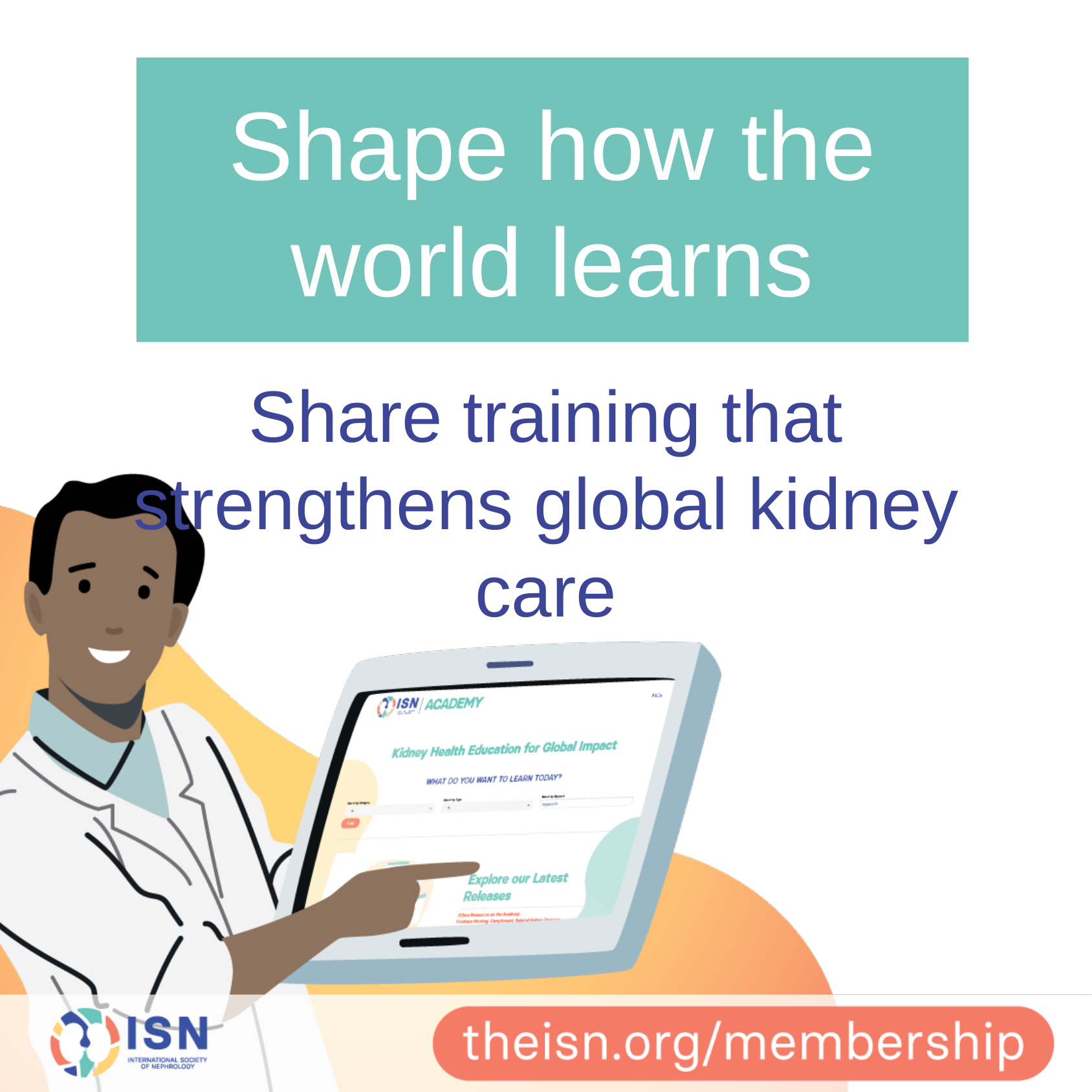

Shape how the world learns
Share training that strengthens global kidney care